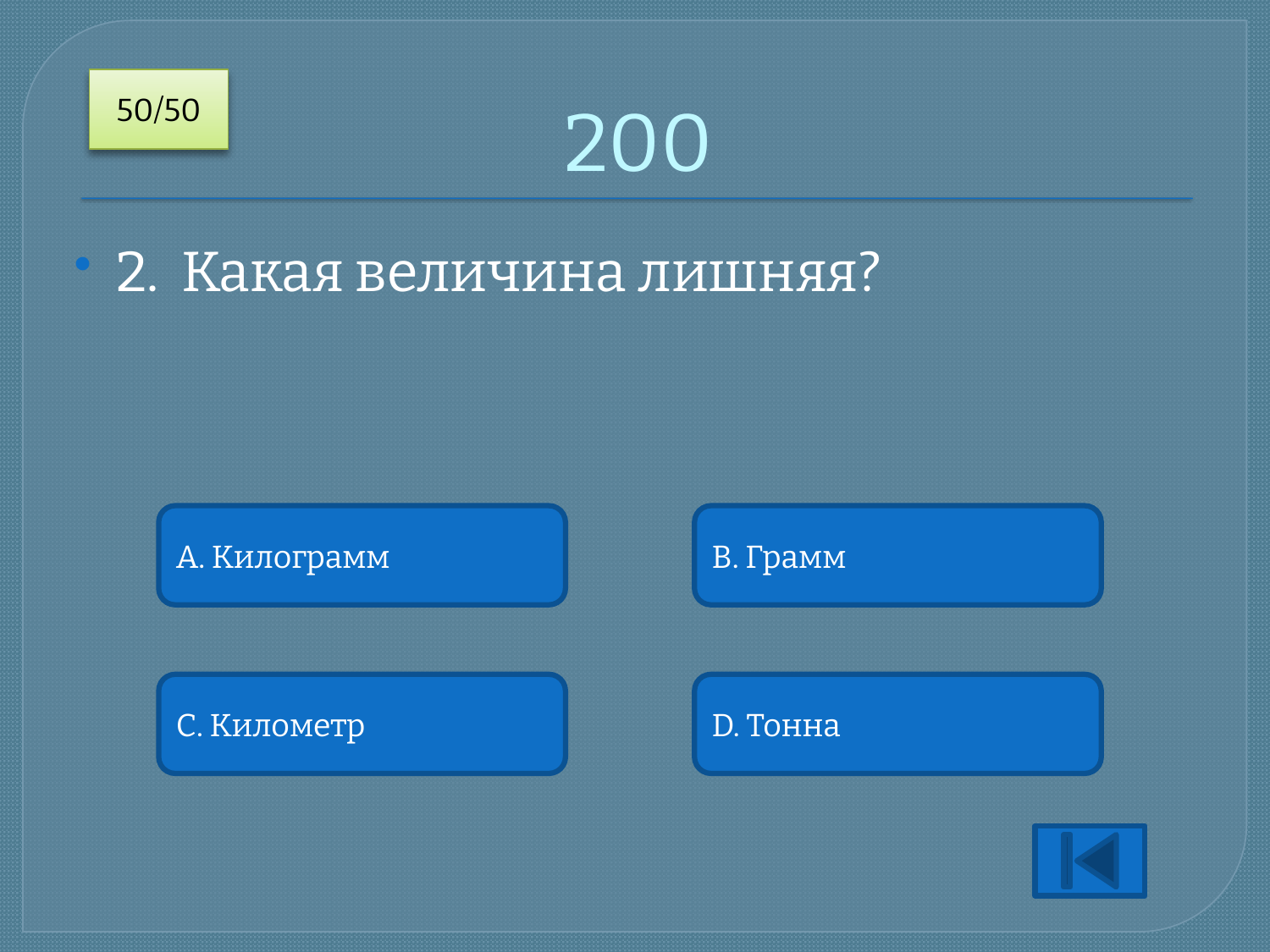

# 200
50/50
2.  Какая величина лишняя?

A. Килограмм
B. Грамм
C. Километр
D. Тонна